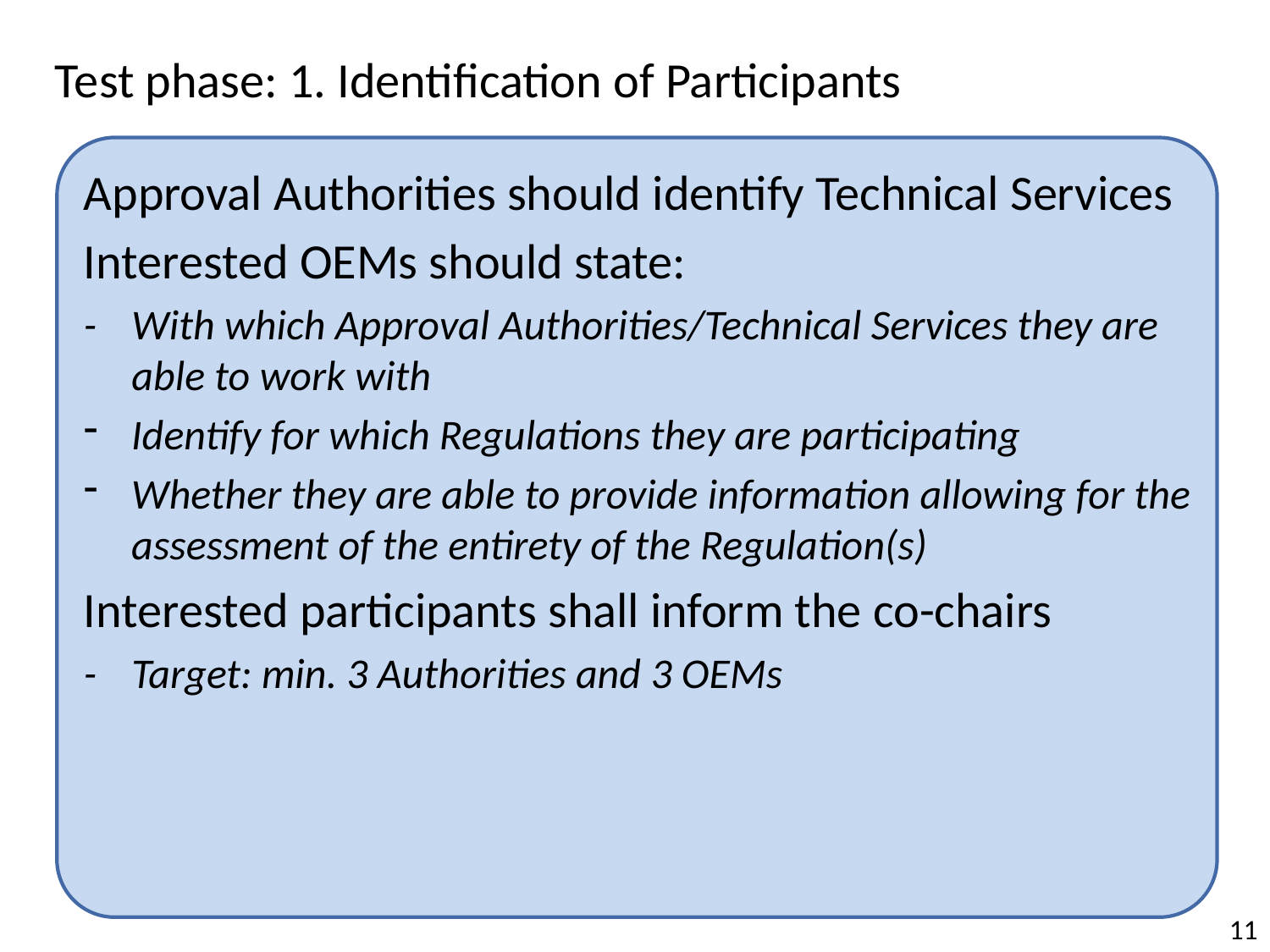

Test phase: 1. Identification of Participants
Approval Authorities should identify Technical Services
Interested OEMs should state:
-	With which Approval Authorities/Technical Services they are able to work with
Identify for which Regulations they are participating
Whether they are able to provide information allowing for the assessment of the entirety of the Regulation(s)
Interested participants shall inform the co-chairs
- 	Target: min. 3 Authorities and 3 OEMs